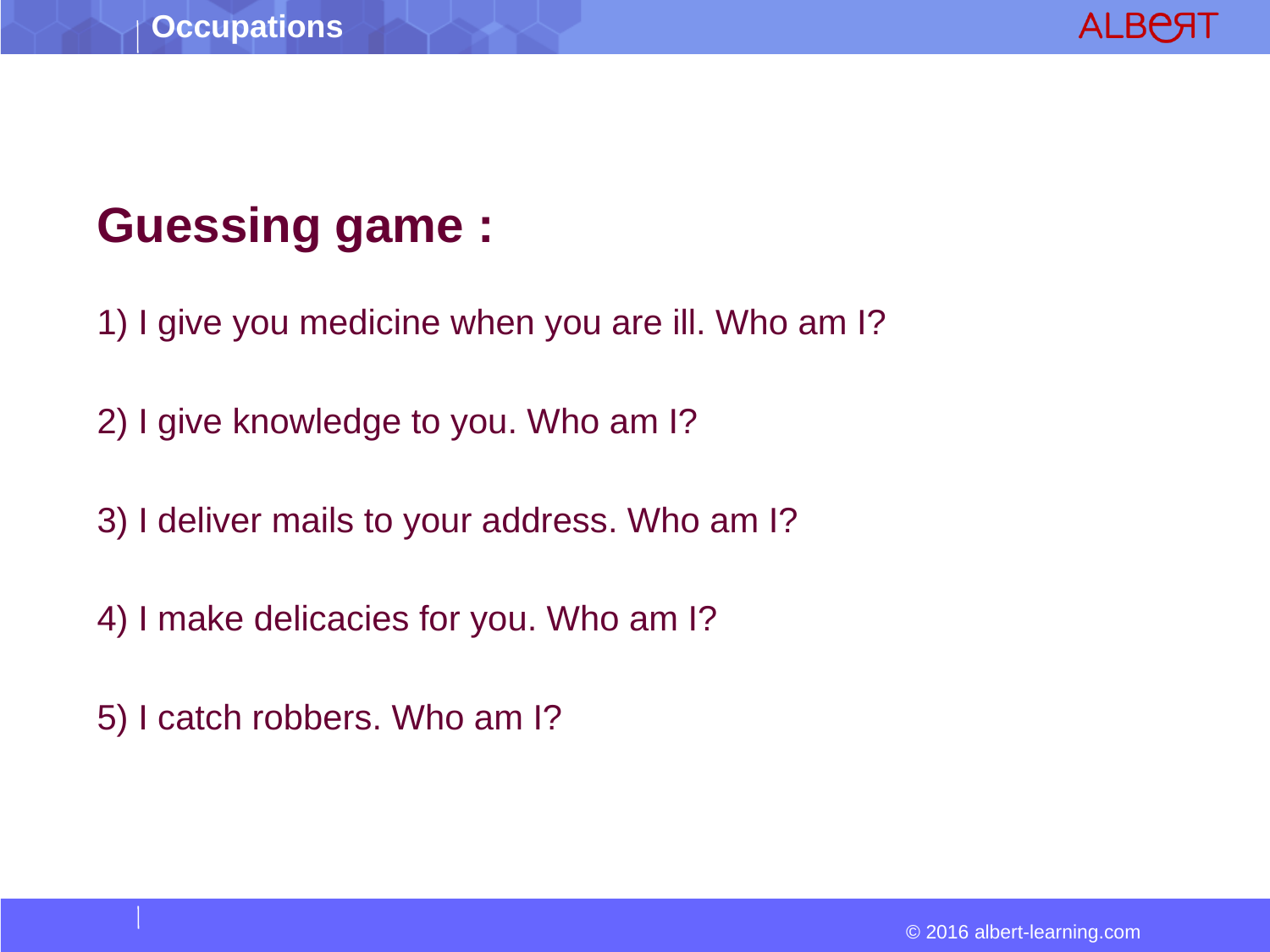

Guessing game :

1) I give you medicine when you are ill. Who am I?

2) I give knowledge to you. Who am I?

3) I deliver mails to your address. Who am I?

4) I make delicacies for you. Who am I?

5) I catch robbers. Who am I?